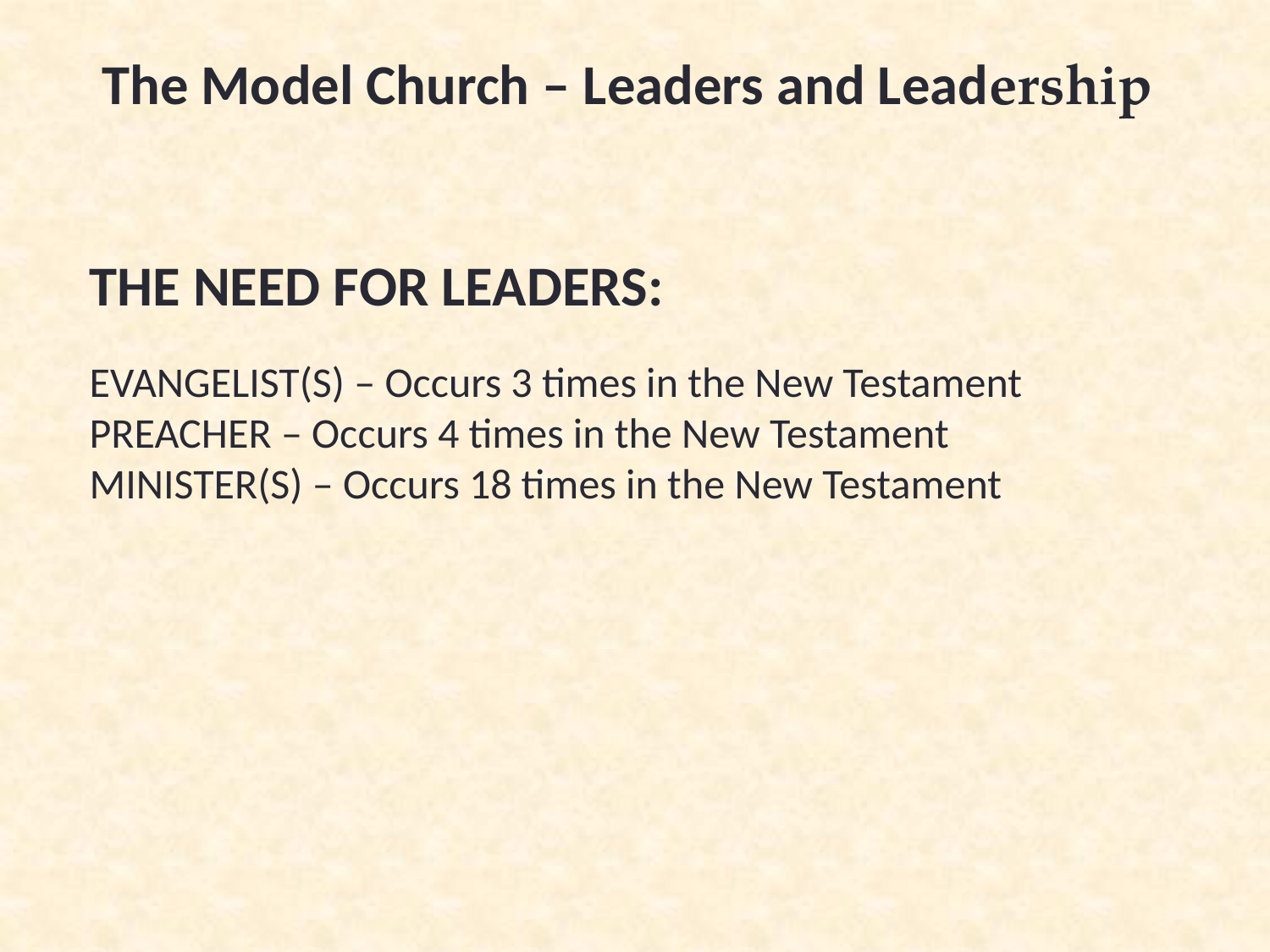

The Model Church – Leaders and Leadership
THE NEED FOR LEADERS:

EVANGELIST(S) – Occurs 3 times in the New Testament
PREACHER – Occurs 4 times in the New Testament
MINISTER(S) – Occurs 18 times in the New Testament